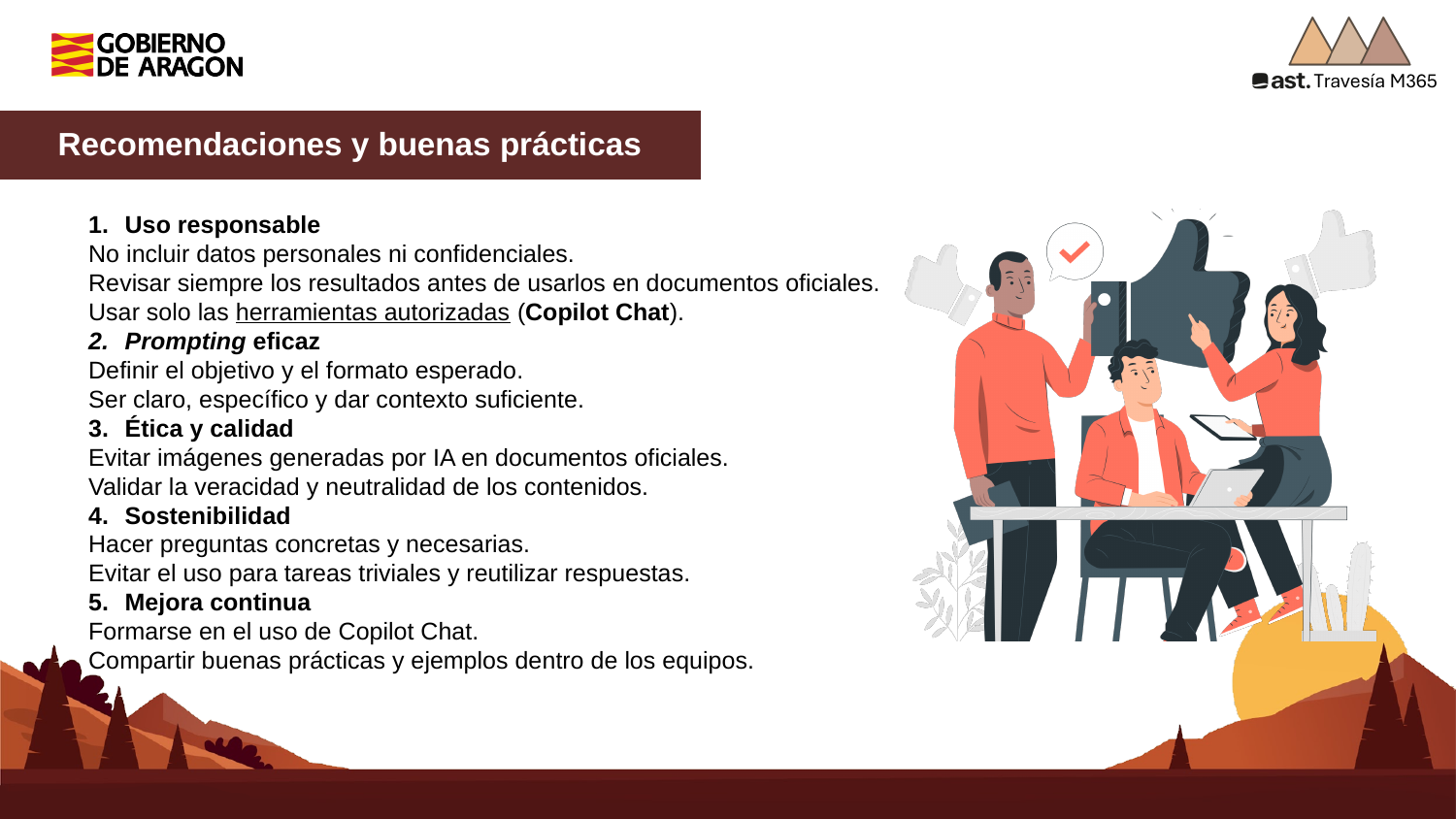

Recomendaciones y buenas prácticas
Uso responsable
No incluir datos personales ni confidenciales.
Revisar siempre los resultados antes de usarlos en documentos oficiales.
Usar solo las herramientas autorizadas (Copilot Chat).
Prompting eficaz
Definir el objetivo y el formato esperado.
Ser claro, específico y dar contexto suficiente.
Ética y calidad
Evitar imágenes generadas por IA en documentos oficiales.
Validar la veracidad y neutralidad de los contenidos.
Sostenibilidad
Hacer preguntas concretas y necesarias.
Evitar el uso para tareas triviales y reutilizar respuestas.
Mejora continua
Formarse en el uso de Copilot Chat.
Compartir buenas prácticas y ejemplos dentro de los equipos.